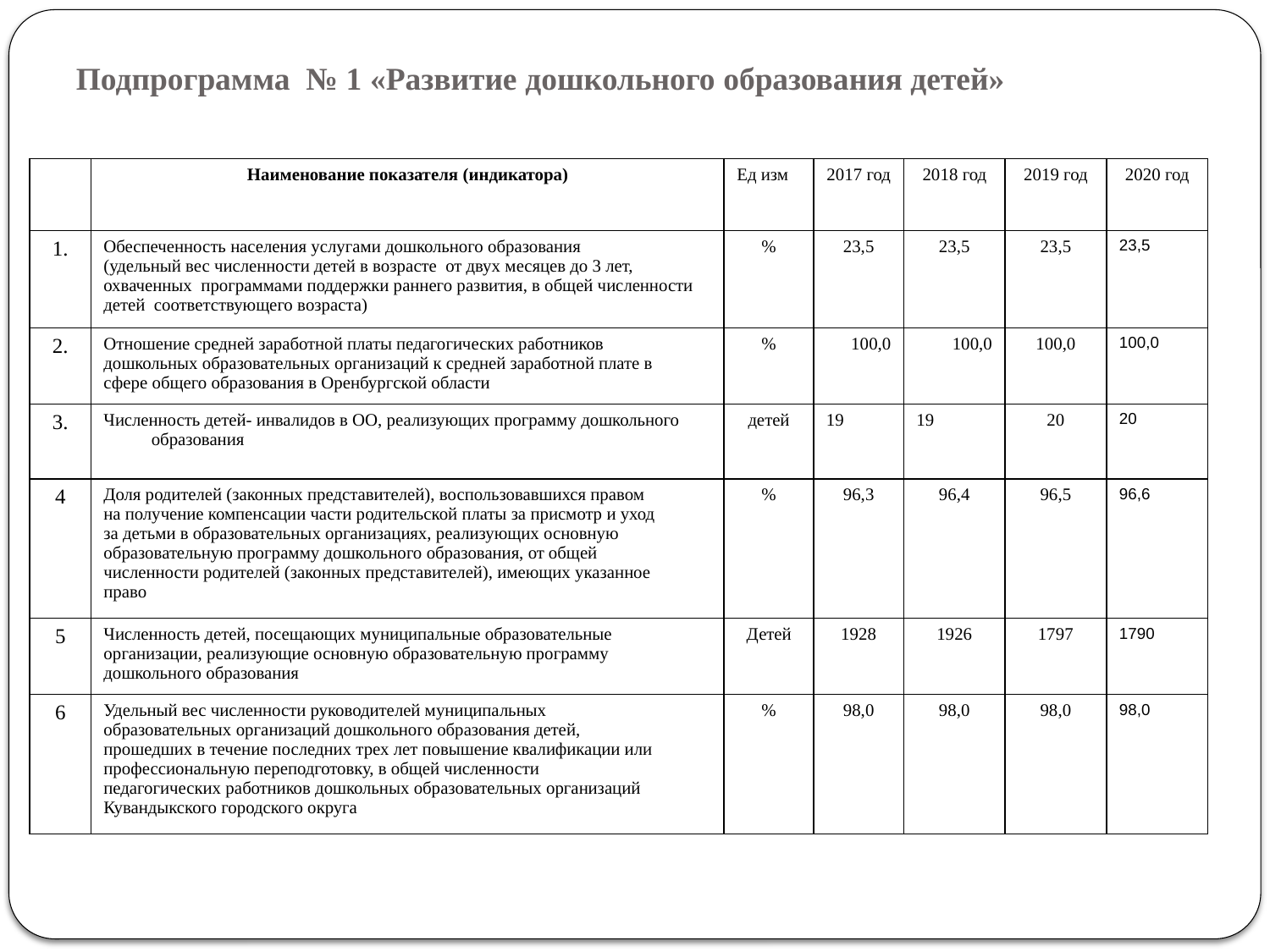

# Подпрограмма  № 1 «Развитие дошкольного образования детей»
|  | Наименование показателя (индикатора) | Ед изм | 2017 год | 2018 год | 2019 год | 2020 год |
| --- | --- | --- | --- | --- | --- | --- |
| 1. | Обеспеченность населения услугами дошкольного образования (удельный вес численности детей в возрасте от двух месяцев до 3 лет, охваченных программами поддержки раннего развития, в общей численности детей соответствующего возраста) | % | 23,5 | 23,5 | 23,5 | 23,5 |
| 2. | Отношение средней заработной платы педагогических работников дошкольных образовательных организаций к средней заработной плате в сфере общего образования в Оренбургской области | % | 100,0 | 100,0 | 100,0 | 100,0 |
| 3. | Численность детей- инвалидов в ОО, реализующих программу дошкольного образования | детей | 19 | 19 | 20 | 20 |
| 4 | Доля родителей (законных представителей), воспользовавшихся правом на получение компенсации части родительской платы за присмотр и уход за детьми в образовательных организациях, реализующих основную образовательную программу дошкольного образования, от общей численности родителей (законных представителей), имеющих указанное право | % | 96,3 | 96,4 | 96,5 | 96,6 |
| 5 | Численность детей, посещающих муниципальные образовательные организации, реализующие основную образовательную программу дошкольного образования | Детей | 1928 | 1926 | 1797 | 1790 |
| 6 | Удельный вес численности руководителей муниципальных образовательных организаций дошкольного образования детей, прошедших в течение последних трех лет повышение квалификации или профессиональную переподготовку, в общей численности педагогических работников дошкольных образовательных организаций Кувандыкского городского округа | % | 98,0 | 98,0 | 98,0 | 98,0 |